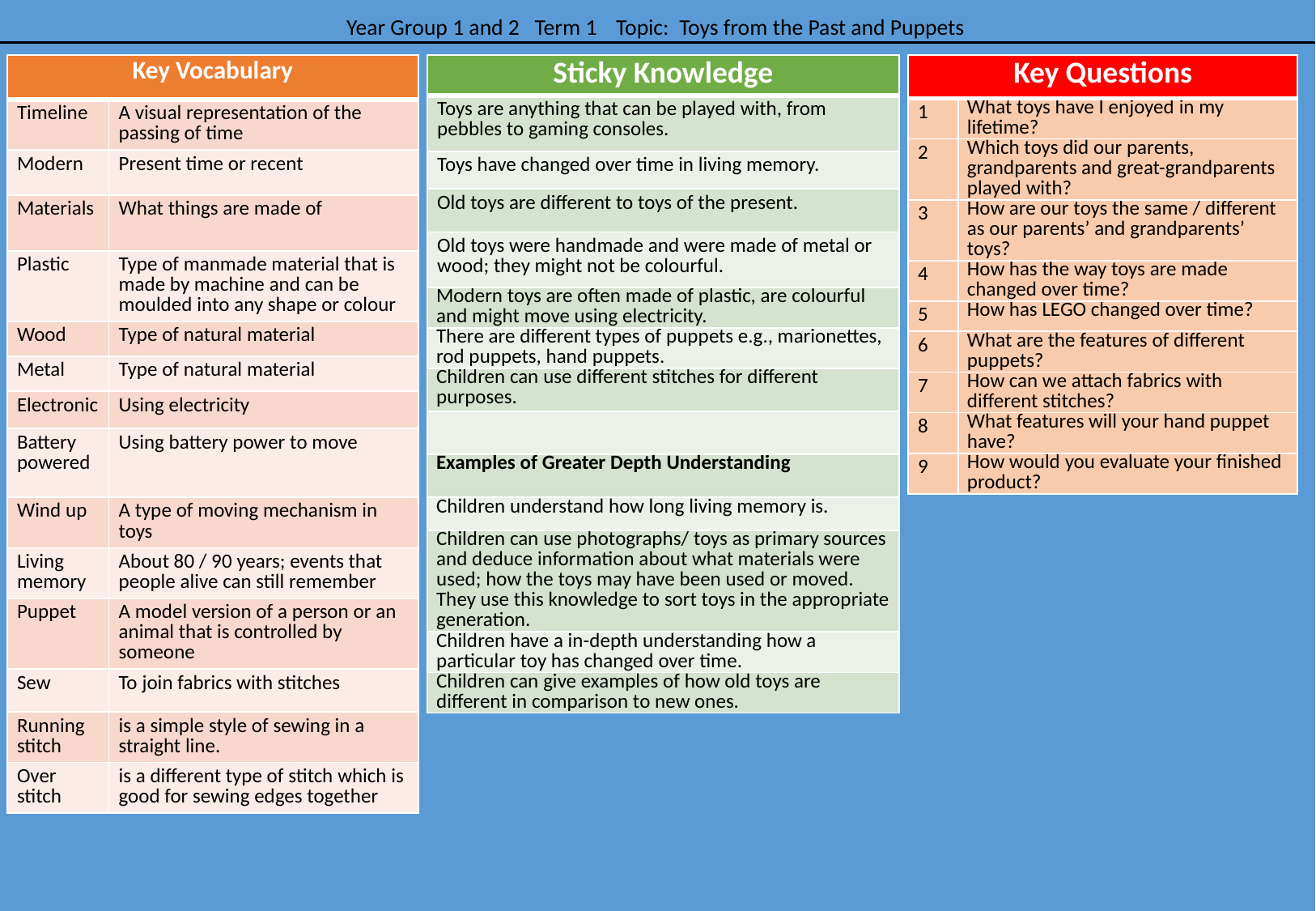

# Year Group 1 and 2   Term 1	Topic:  Toys from the Past and Puppets

| Key Vocabulary |  |
| --- | --- |
| Timeline | A visual representation of the passing of time |
| Modern | Present time or recent |
| Materials | What things are made of |
| Plastic | Type of manmade material that is made by machine and can be moulded into any shape or colour |
| Wood | Type of natural material |
| Metal | Type of natural material |
| Electronic | Using electricity |
| Battery powered | Using battery power to move |
| Wind up | A type of moving mechanism in toys |
| Living memory | About 80 / 90 years; events that people alive can still remember |
| Puppet | A model version of a person or an animal that is controlled by someone |
| Sew | To join fabrics with stitches |
| Running stitch | is a simple style of sewing in a straight line. |
| Over stitch | is a different type of stitch which is good for sewing edges together |
| Key Questions |  |
| --- | --- |
| 1 | What toys have I enjoyed in my lifetime? |
| 2 | Which toys did our parents, grandparents and great-grandparents played with? |
| 3 | How are our toys the same / different as our parents’ and grandparents’ toys? |
| 4 | How has the way toys are made changed over time? |
| 5 | How has LEGO changed over time? |
| 6 | What are the features of different puppets? |
| 7 | How can we attach fabrics with different stitches? |
| 8 | What features will your hand puppet have? |
| 9 | How would you evaluate your finished product? |
| Sticky Knowledge |
| --- |
| Toys are anything that can be played with, from pebbles to gaming consoles. |
| Toys have changed over time in living memory. |
| Old toys are different to toys of the present. |
| Old toys were handmade and were made of metal or wood; they might not be colourful. |
| Modern toys are often made of plastic, are colourful and might move using electricity. |
| There are different types of puppets e.g., marionettes, rod puppets, hand puppets. |
| Children can use different stitches for different purposes. |
|  |
| Examples of Greater Depth Understanding |
| Children understand how long living memory is. |
| Children can use photographs/ toys as primary sources and deduce information about what materials were used; how the toys may have been used or moved. They use this knowledge to sort toys in the appropriate generation. |
| Children have a in-depth understanding how a particular toy has changed over time. |
| Children can give examples of how old toys are different in comparison to new ones. |